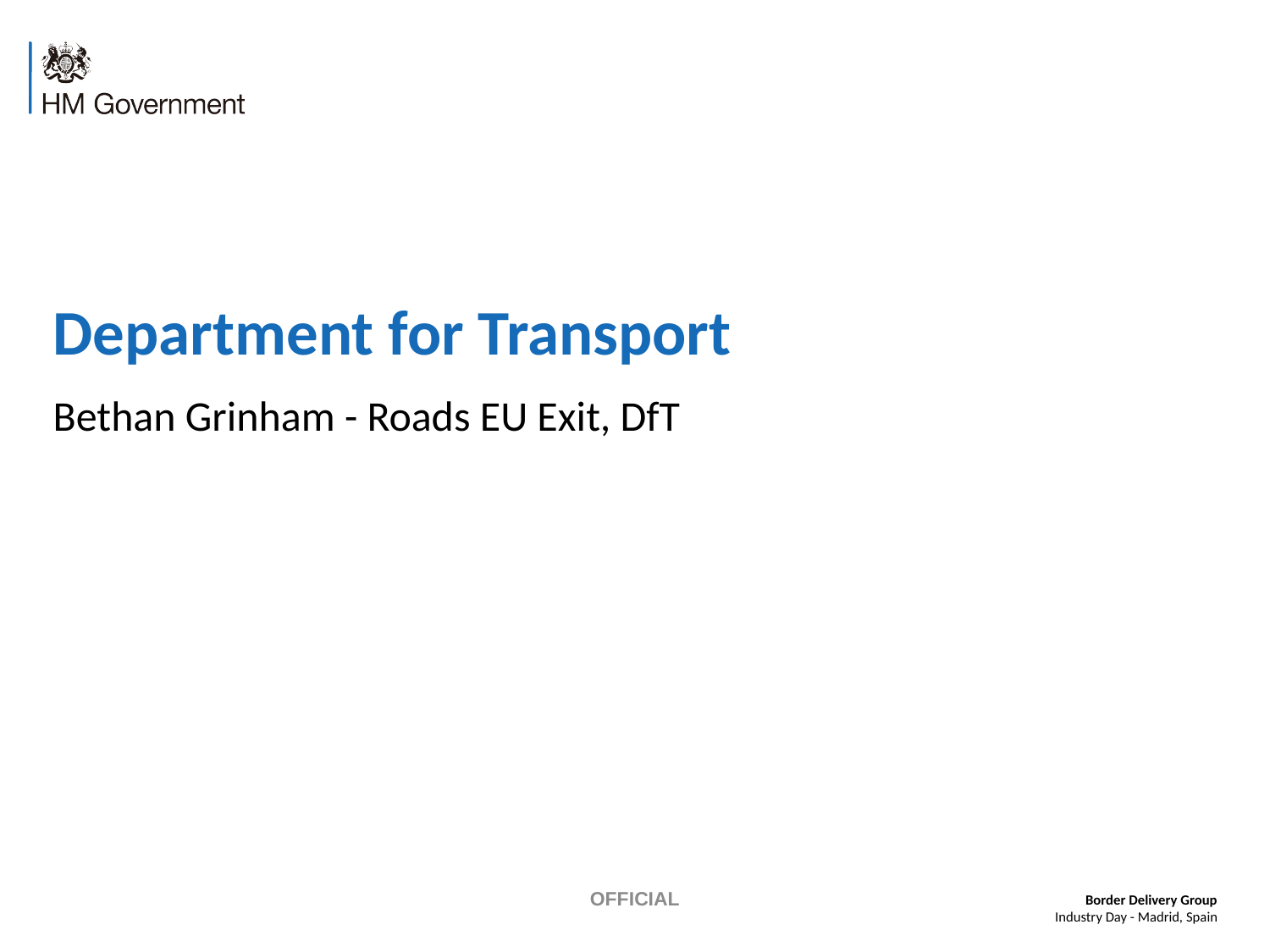

Department for Transport
Bethan Grinham - Roads EU Exit, DfT
OFFICIAL